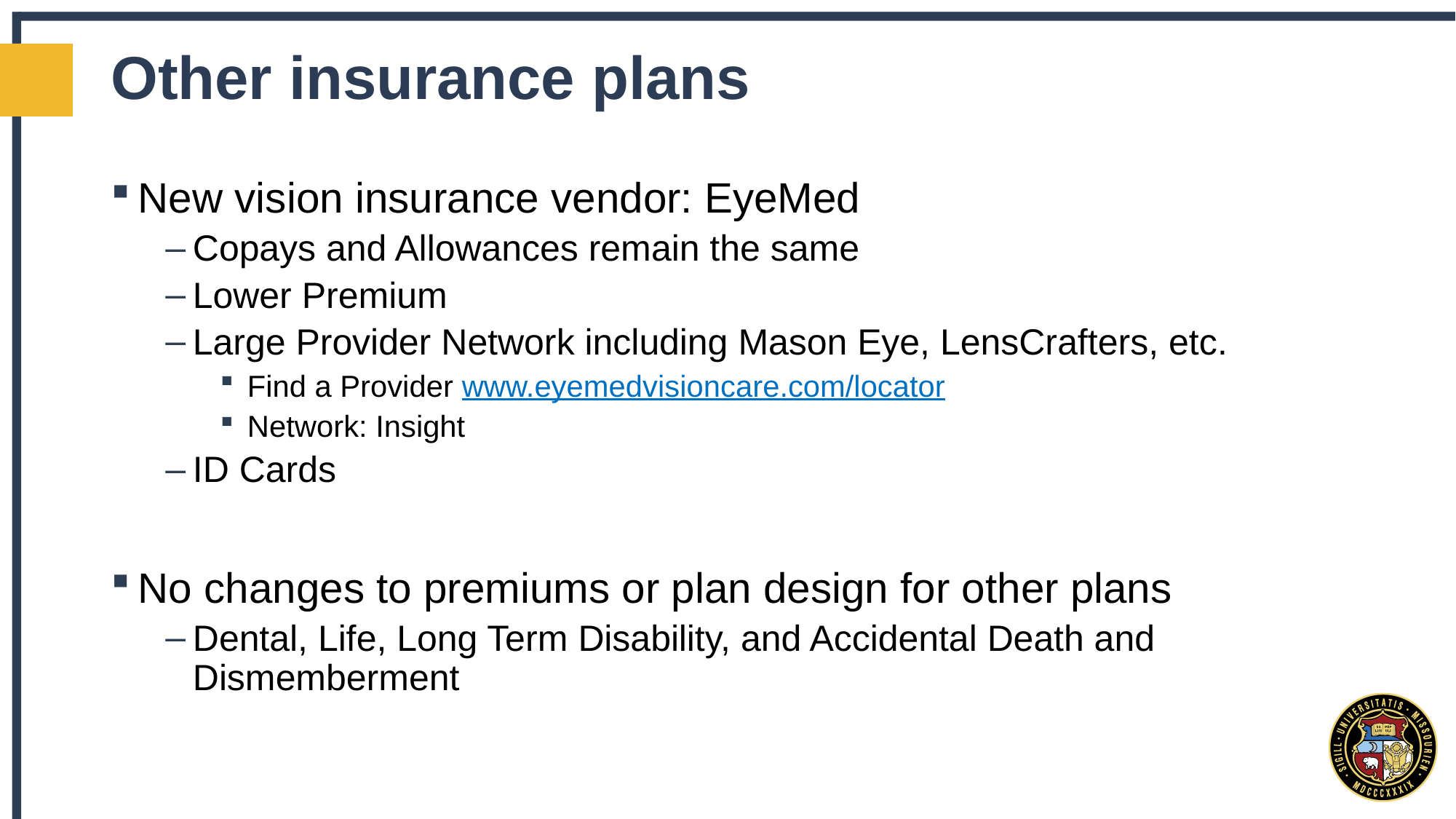

# Other insurance plans
New vision insurance vendor: EyeMed
Copays and Allowances remain the same
Lower Premium
Large Provider Network including Mason Eye, LensCrafters, etc.
Find a Provider www.eyemedvisioncare.com/locator
Network: Insight
ID Cards

No changes to premiums or plan design for other plans
Dental, Life, Long Term Disability, and Accidental Death and Dismemberment